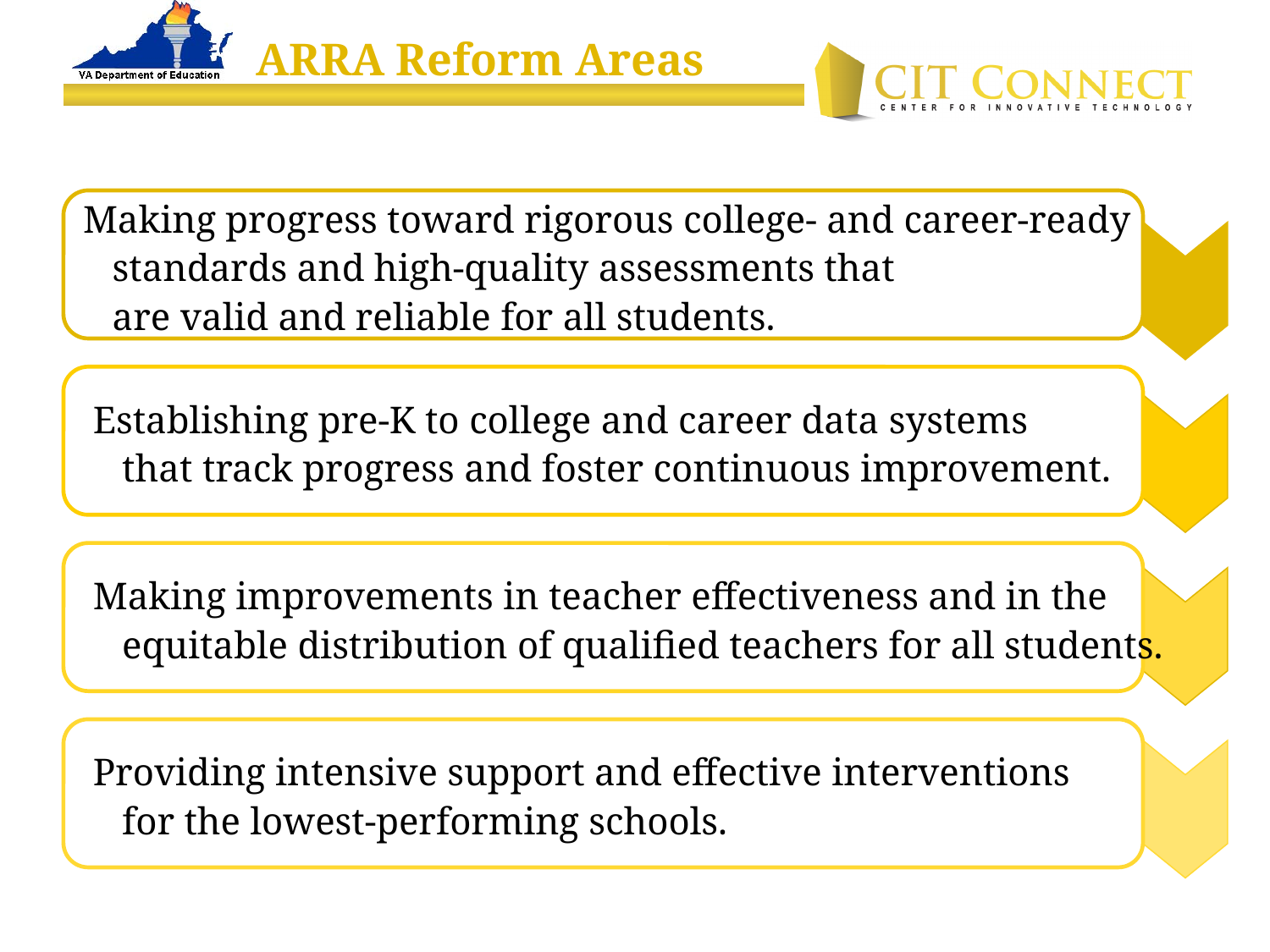

# ARRA Reform Areas
Making progress toward rigorous college- and career-ready
   standards and high-quality assessments that
   are valid and reliable for all students.

 Establishing pre-K to college and career data systems
    that track progress and foster continuous improvement.

 Making improvements in teacher effectiveness and in the
    equitable distribution of qualified teachers for all students.

 Providing intensive support and effective interventions
    for the lowest-performing schools.